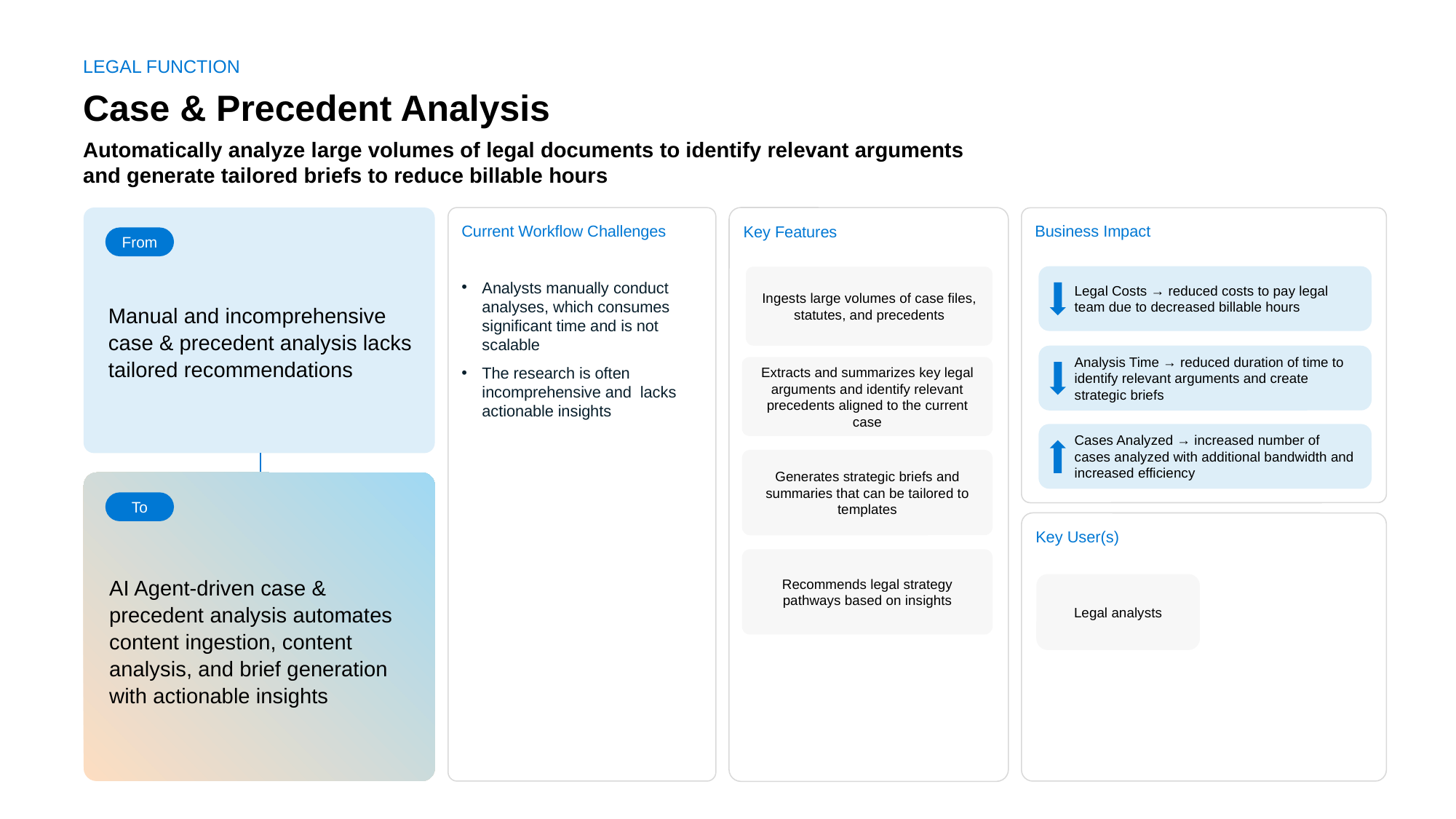

LEGAL FUNCTION
Case & Precedent Analysis
Automatically analyze large volumes of legal documents to identify relevant arguments and generate tailored briefs to reduce billable hours
Manual and incomprehensive  case & precedent analysis lacks tailored recommendations
Current Workflow Challenges

Analysts manually conduct analyses, which consumes significant time and is not scalable
The research is often incomprehensive and  lacks actionable insights

Key Features
Business Impact
From
Legal Costs → reduced costs to pay legal team due to decreased billable hours
Ingests large volumes of case files, statutes, and precedents

Analysis Time → reduced duration of time to identify relevant arguments and create strategic briefs
Extracts and summarizes key legal arguments and identify relevant precedents aligned to the current case

Cases Analyzed → increased number of cases analyzed with additional bandwidth and increased efficiency

Generates strategic briefs and summaries that can be tailored to templates

AI Agent-driven case & precedent analysis automates content ingestion, content analysis, and brief generation with actionable insights
To
Key User(s)
Recommends legal strategy pathways based on insights
Legal analysts